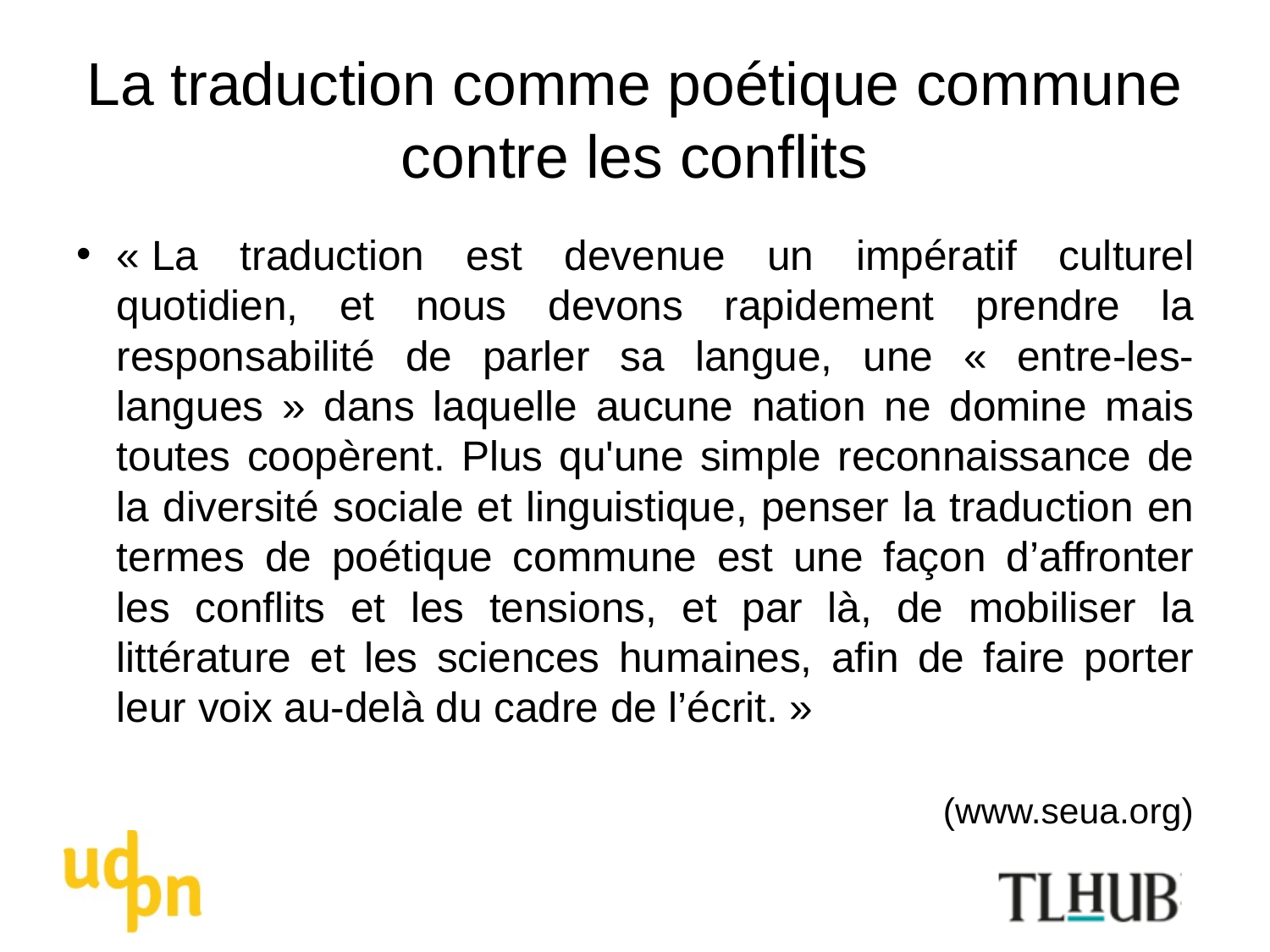

# La traduction comme poétique commune contre les conflits
« La traduction est devenue un impératif culturel quotidien, et nous devons rapidement prendre la responsabilité de parler sa langue, une « entre-les-langues » dans laquelle aucune nation ne domine mais toutes coopèrent. Plus qu'une simple reconnaissance de la diversité sociale et linguistique, penser la traduction en termes de poétique commune est une façon d’affronter les conflits et les tensions, et par là, de mobiliser la littérature et les sciences humaines, afin de faire porter leur voix au-delà du cadre de l’écrit. »

(www.seua.org)